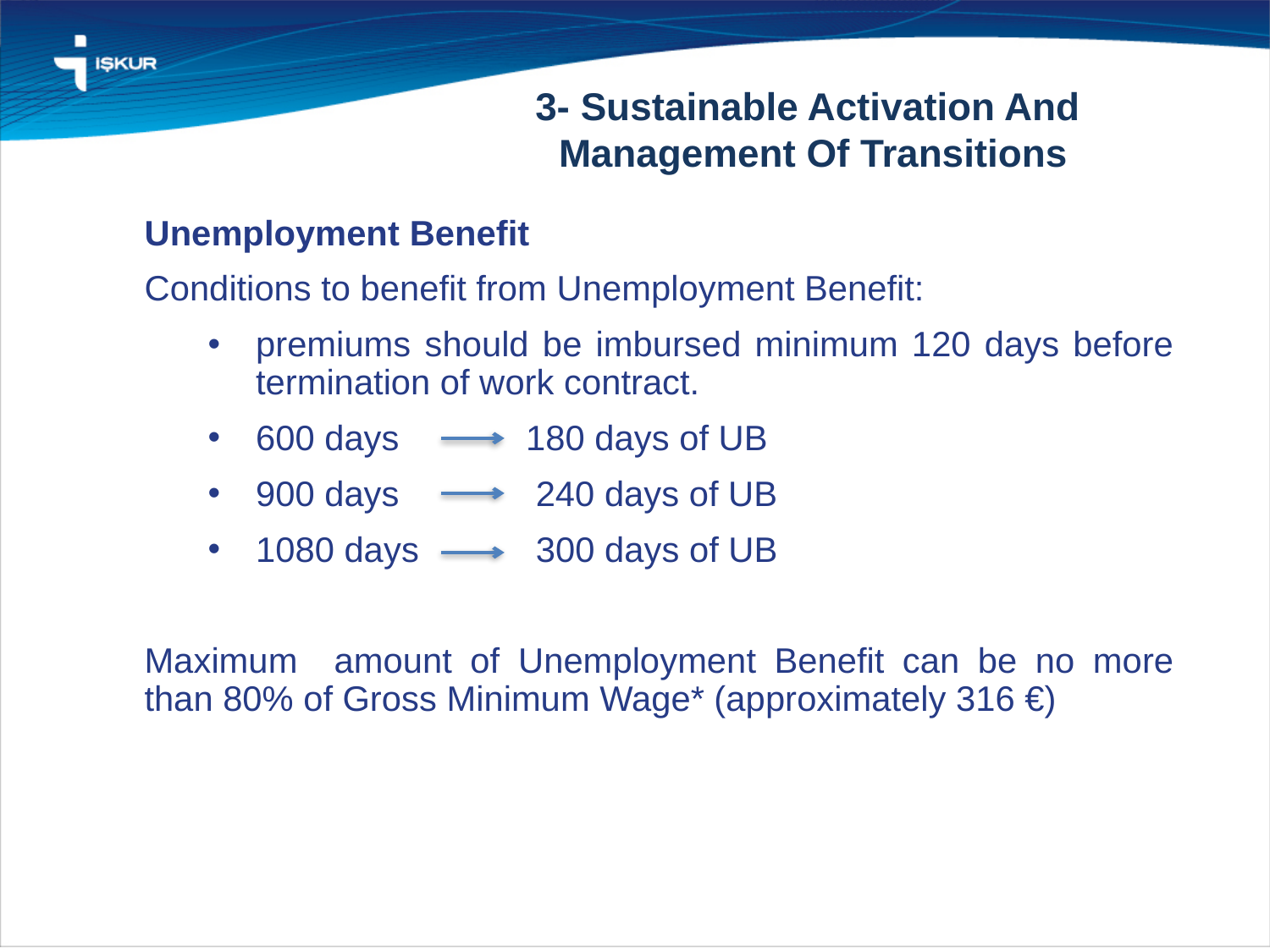

3- Sustainable Activation And
Management Of Transitions
Unemployment Benefit
Conditions to benefit from Unemployment Benefit:
premiums should be imbursed minimum 120 days before termination of work contract.
600 days             180 days of UB
900 days              240 days of UB
1080 days            300 days of UB

Maximum  amount of Unemployment Benefit can be no more than 80% of Gross Minimum Wage* (approximately 316 €)